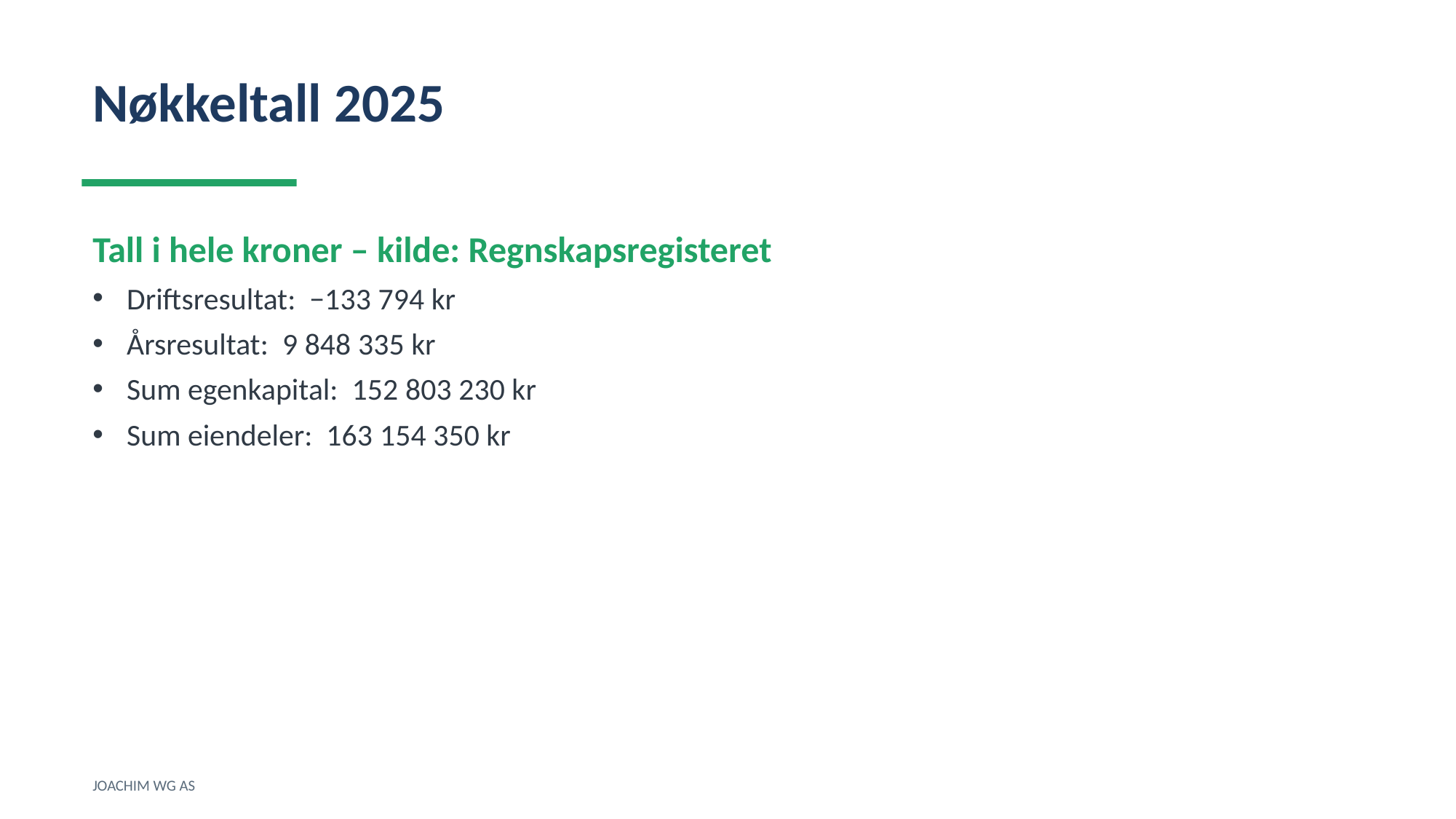

Nøkkeltall 2025

Tall i hele kroner – kilde: Regnskapsregisteret
Driftsresultat:  −133 794 kr
Årsresultat:  9 848 335 kr
Sum egenkapital:  152 803 230 kr
Sum eiendeler:  163 154 350 kr
JOACHIM WG AS